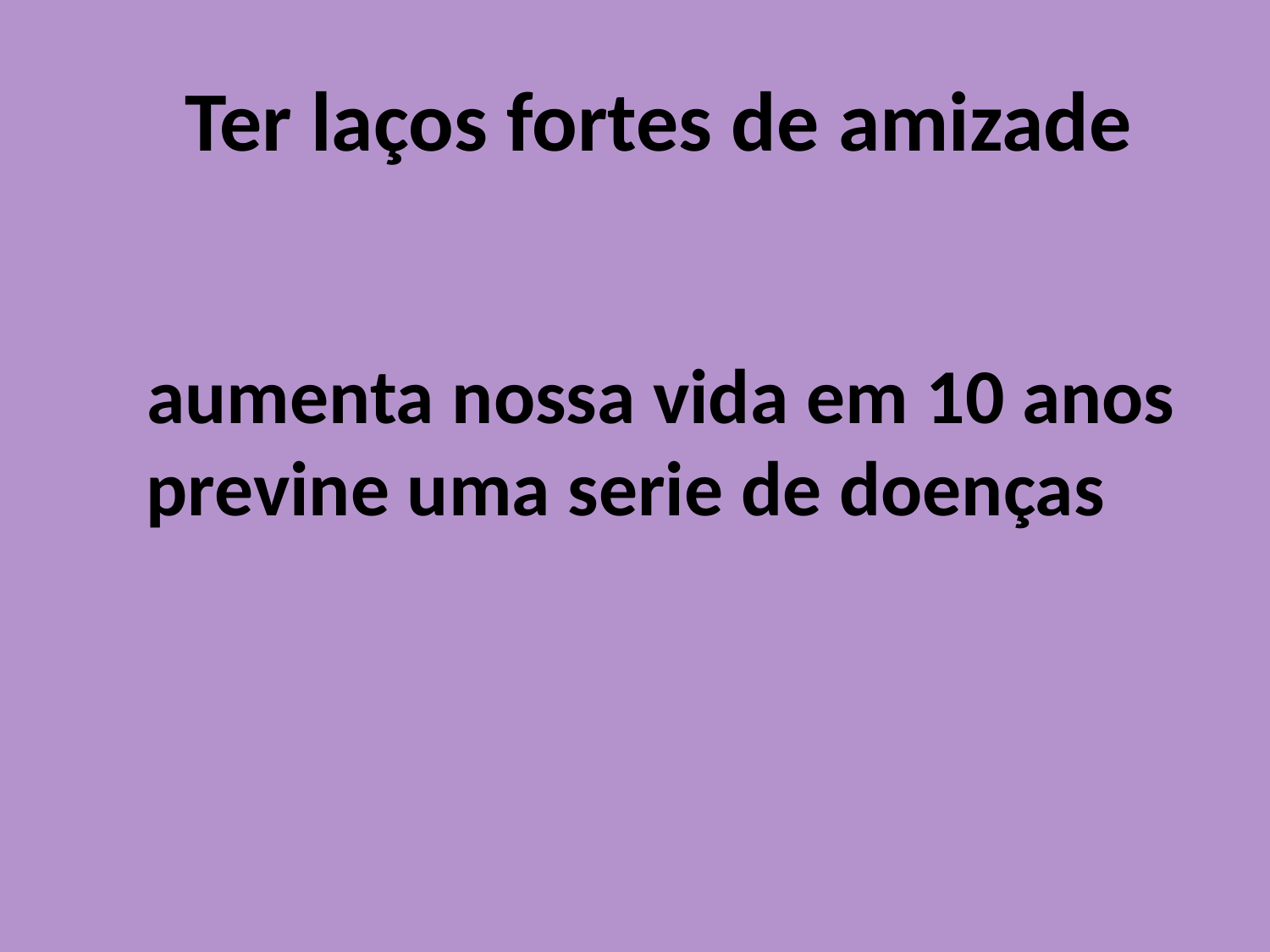

# Ter laços fortes de amizade

    aumenta nossa vida em 10 anos
    previne uma serie de doenças